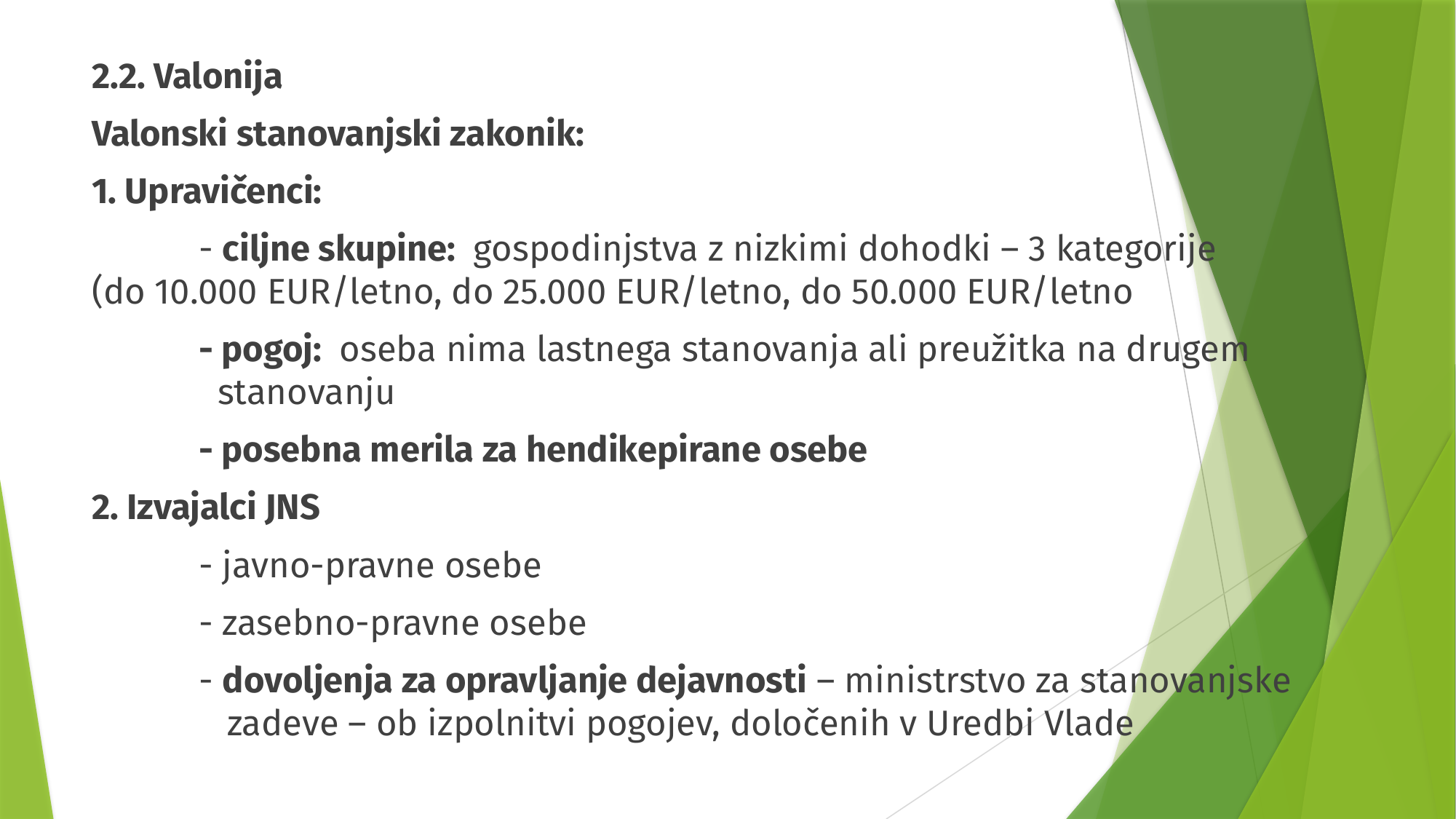

2.2. Valonija
Valonski stanovanjski zakonik:
1. Upravičenci:
	- ciljne skupine:  gospodinjstva z nizkimi dohodki – 3 kategorije     		  (do 10.000 EUR/letno, do 25.000 EUR/letno, do 50.000 EUR/letno
	- pogoj:  oseba nima lastnega stanovanja ali preužitka na drugem 	   		  stanovanju
	- posebna merila za hendikepirane osebe
2. Izvajalci JNS
	- javno-pravne osebe
	- zasebno-pravne osebe
	- dovoljenja za opravljanje dejavnosti – ministrstvo za stanovanjske 		   zadeve – ob izpolnitvi pogojev, določenih v Uredbi Vlade